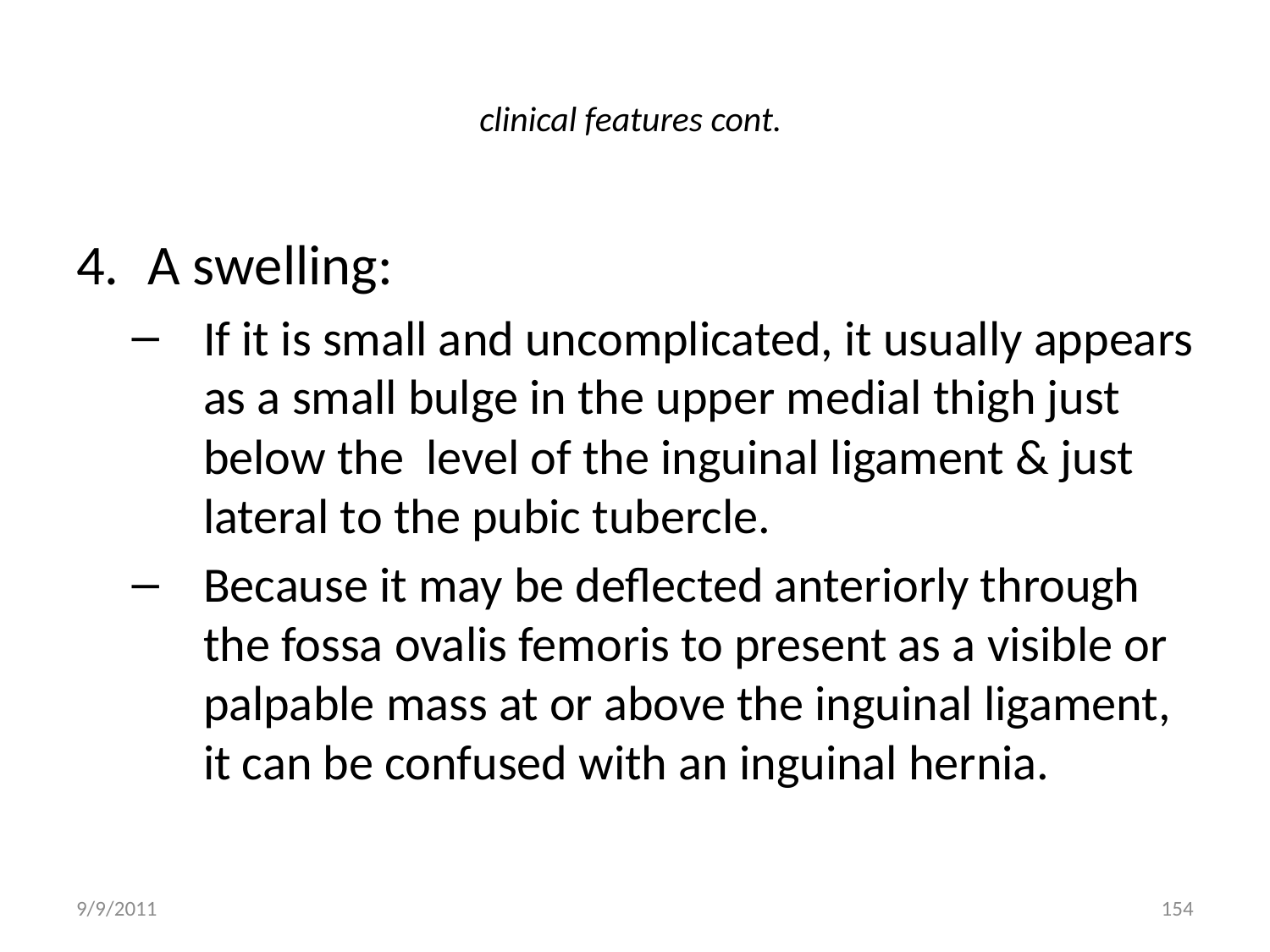

# clinical features cont.
A swelling:
If it is small and uncomplicated, it usually appears as a small bulge in the upper medial thigh just below the  level of the inguinal ligament & just lateral to the pubic tubercle.
Because it may be deflected anteriorly through the fossa ovalis femoris to present as a visible or palpable mass at or above the inguinal ligament, it can be confused with an inguinal hernia.
9/9/2011
154